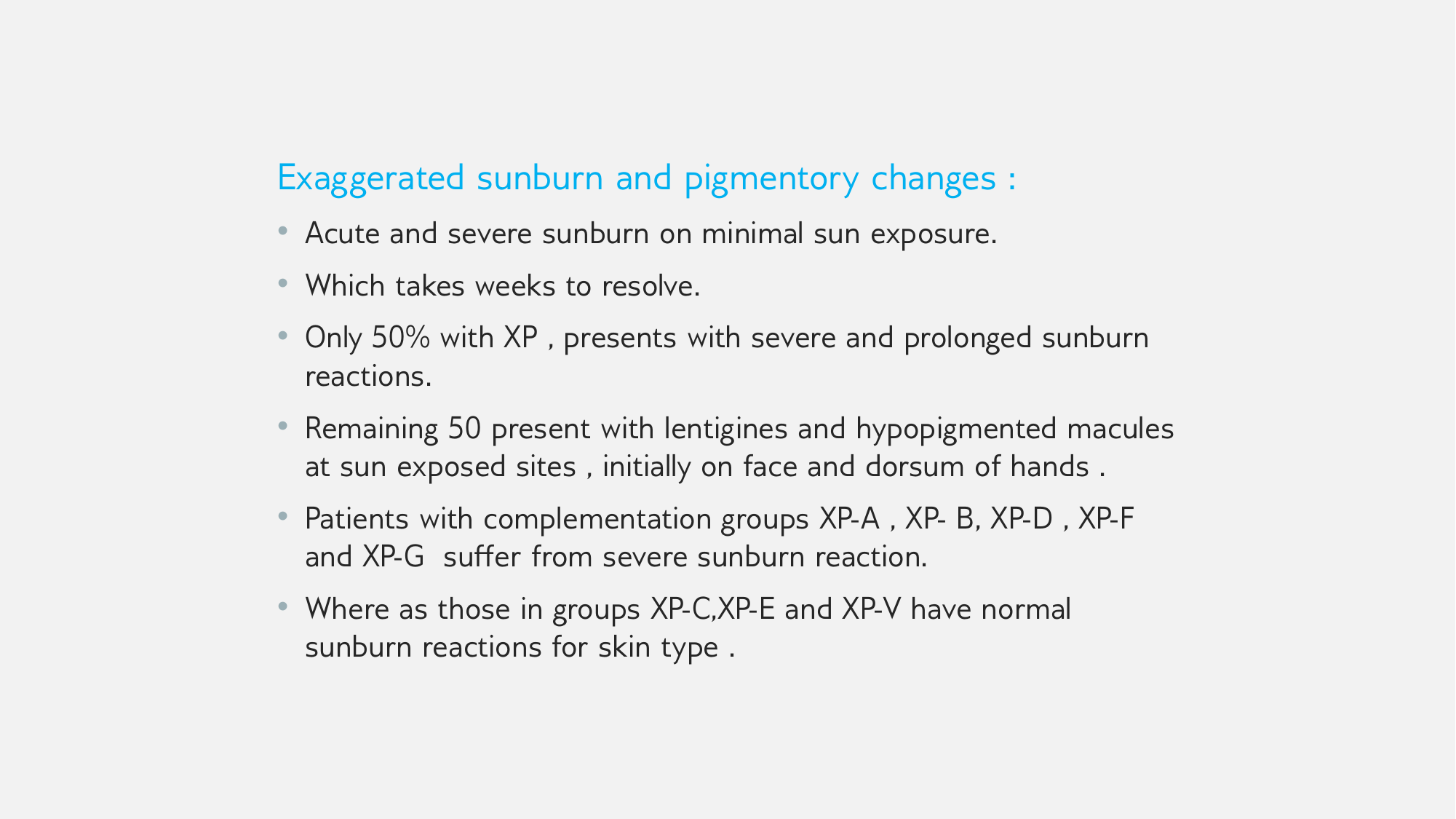

Exaggerated sunburn and pigmentory changes :
Acute and severe sunburn on minimal sun exposure.
Which takes weeks to resolve.
Only 50% with XP , presents with severe and prolonged sunburn reactions.
Remaining 50 present with lentigines and hypopigmented macules at sun exposed sites , initially on face and dorsum of hands .
Patients with complementation groups XP-A , XP- B, XP-D , XP-F and XP-G  suffer from severe sunburn reaction.
Where as those in groups XP-C,XP-E and XP-V have normal sunburn reactions for skin type .